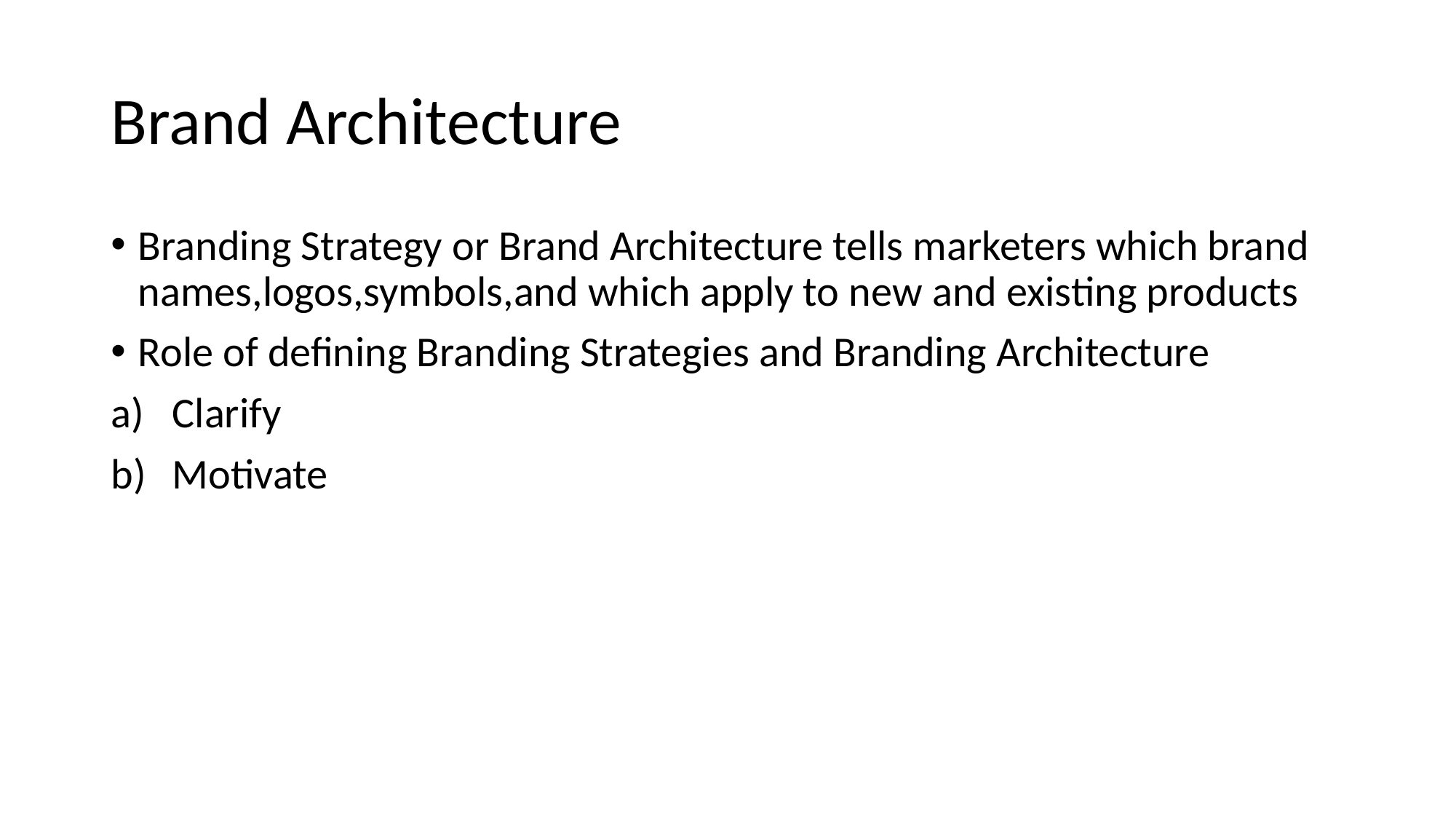

# Brand Architecture
Branding Strategy or Brand Architecture tells marketers which brand names,logos,symbols,and which apply to new and existing products
Role of defining Branding Strategies and Branding Architecture
Clarify
Motivate